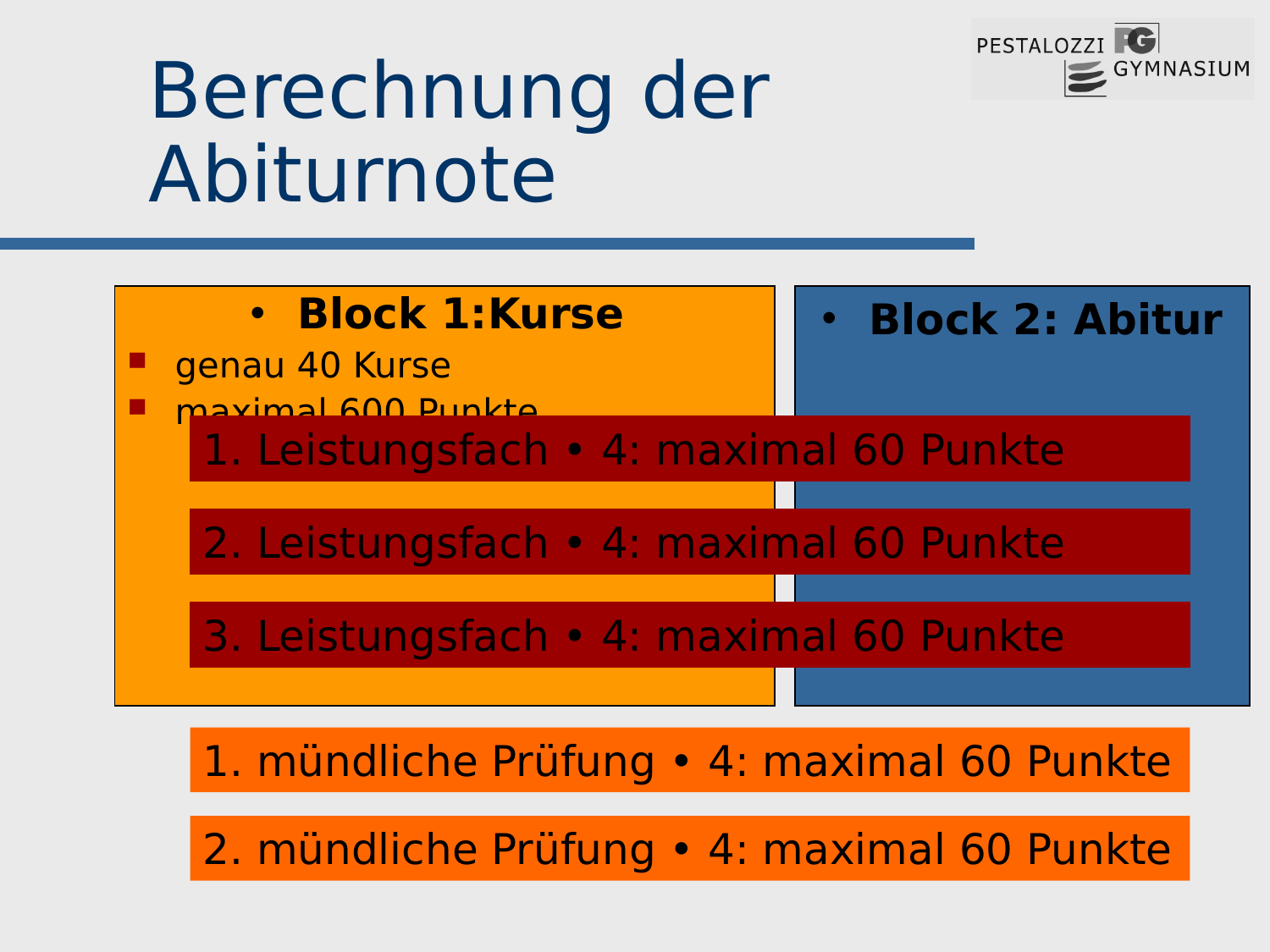

# Berechnung der Abiturnote
Block 1:Kurse
genau 40 Kurse
maximal 600 Punkte
Block 2: Abitur

1. Leistungsfach • 4: maximal 60 Punkte
2. Leistungsfach • 4: maximal 60 Punkte
3. Leistungsfach • 4: maximal 60 Punkte
1. mündliche Prüfung • 4: maximal 60 Punkte
2. mündliche Prüfung • 4: maximal 60 Punkte